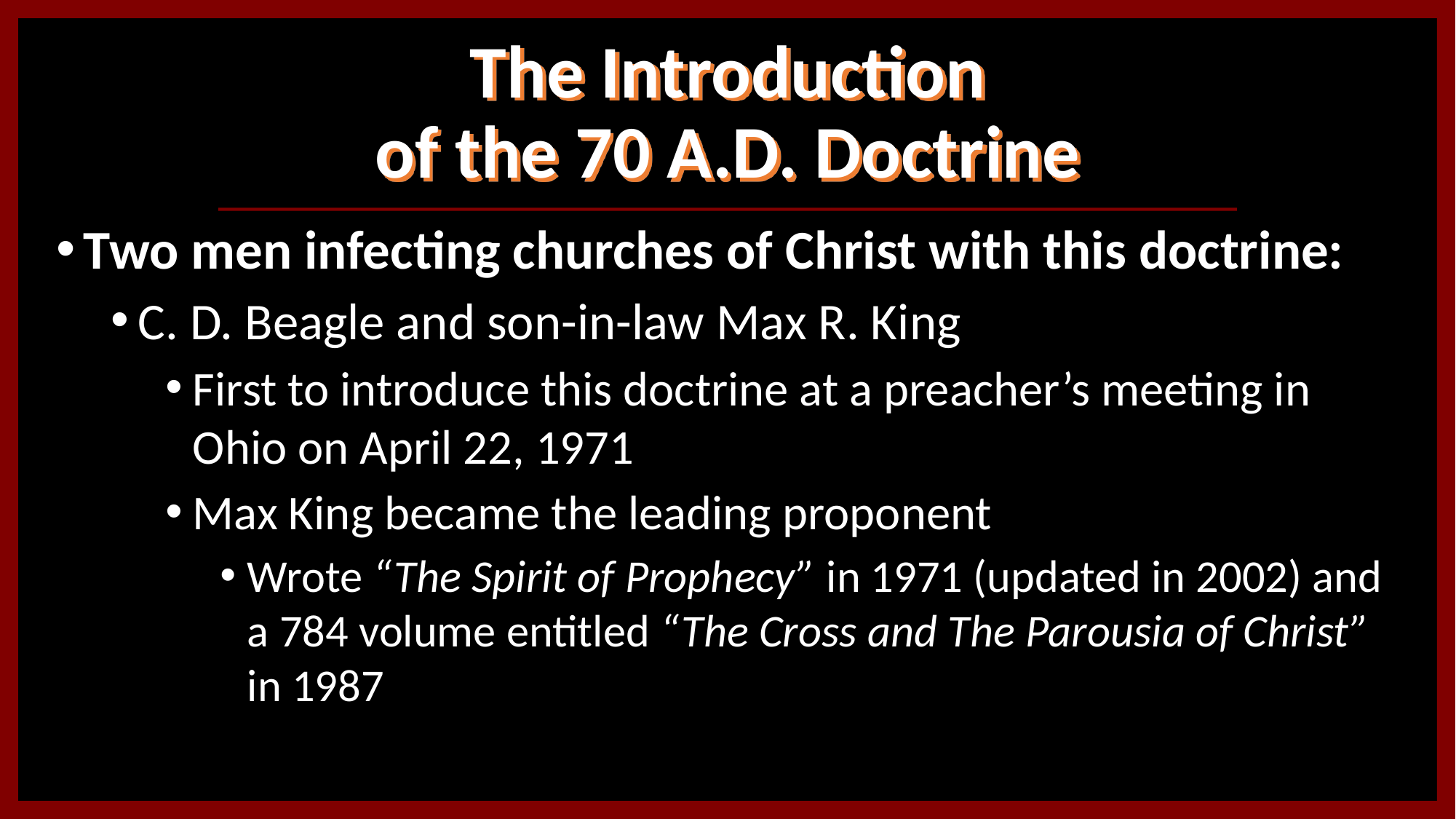

# The Introduction of the 70 A.D. Doctrine
Two men infecting churches of Christ with this doctrine:
C. D. Beagle and son-in-law Max R. King
First to introduce this doctrine at a preacher’s meeting in Ohio on April 22, 1971
Max King became the leading proponent
Wrote “The Spirit of Prophecy” in 1971 (updated in 2002) and a 784 volume entitled “The Cross and The Parousia of Christ” in 1987